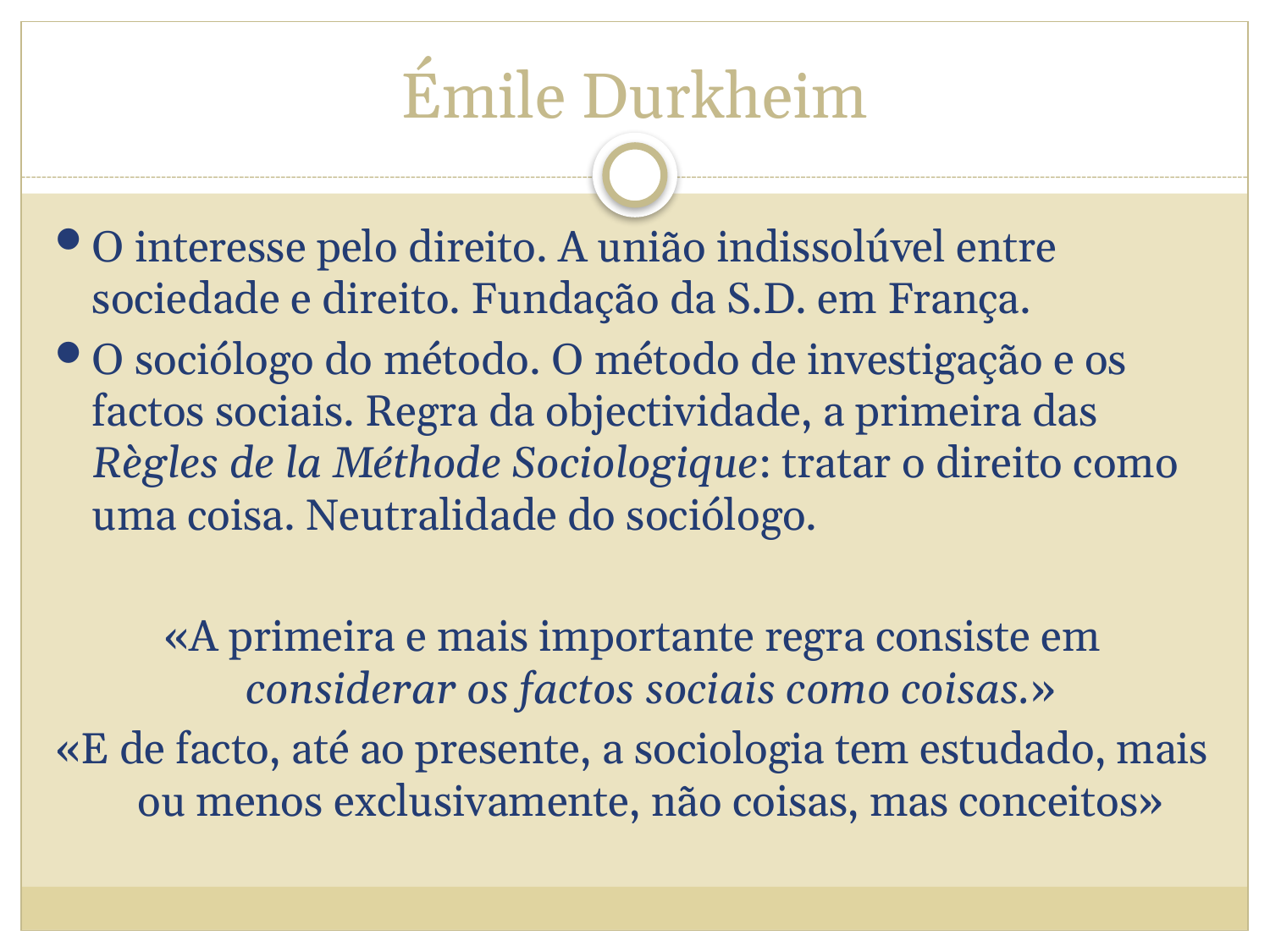

# Émile Durkheim
O interesse pelo direito. A união indissolúvel entre sociedade e direito. Fundação da S.D. em França.
O sociólogo do método. O método de investigação e os factos sociais. Regra da objectividade, a primeira das Règles de la Méthode Sociologique: tratar o direito como uma coisa. Neutralidade do sociólogo.

«A primeira e mais importante regra consiste em considerar os factos sociais como coisas.»
«E de facto, até ao presente, a sociologia tem estudado, mais ou menos exclusivamente, não coisas, mas conceitos»